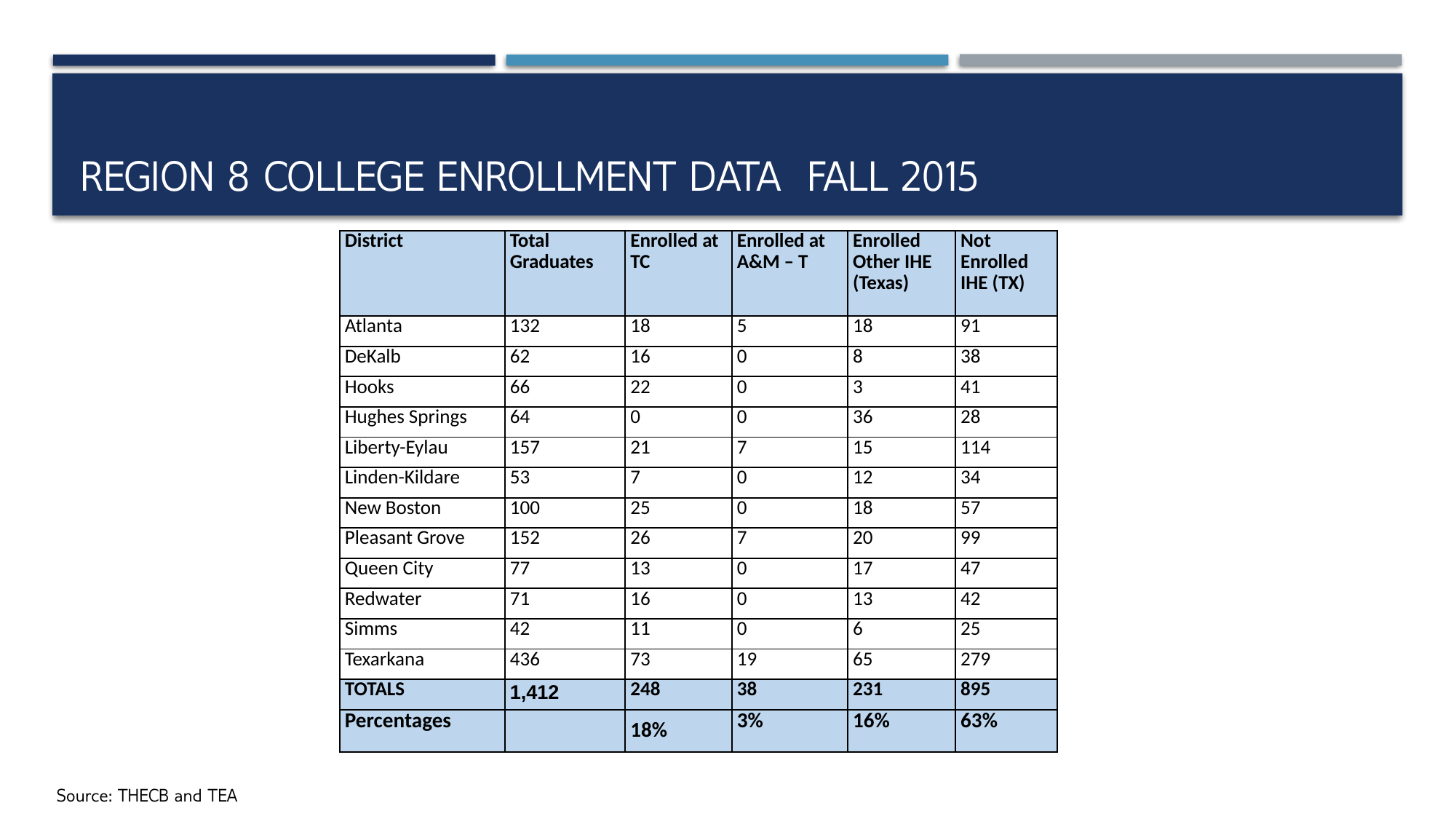

# Region 8 college enrollment data  Fall 2015
| District | Total Graduates | Enrolled at TC | Enrolled at A&M – T | Enrolled Other IHE (Texas) | Not Enrolled IHE (TX) |
| --- | --- | --- | --- | --- | --- |
| Atlanta | 132 | 18 | 5 | 18 | 91 |
| DeKalb | 62 | 16 | 0 | 8 | 38 |
| Hooks | 66 | 22 | 0 | 3 | 41 |
| Hughes Springs | 64 | 0 | 0 | 36 | 28 |
| Liberty-Eylau | 157 | 21 | 7 | 15 | 114 |
| Linden-Kildare | 53 | 7 | 0 | 12 | 34 |
| New Boston | 100 | 25 | 0 | 18 | 57 |
| Pleasant Grove | 152 | 26 | 7 | 20 | 99 |
| Queen City | 77 | 13 | 0 | 17 | 47 |
| Redwater | 71 | 16 | 0 | 13 | 42 |
| Simms | 42 | 11 | 0 | 6 | 25 |
| Texarkana | 436 | 73 | 19 | 65 | 279 |
| TOTALS | 1,412 | 248 | 38 | 231 | 895 |
| Percentages |  | 18% | 3% | 16% | 63% |
Source: THECB and TEA